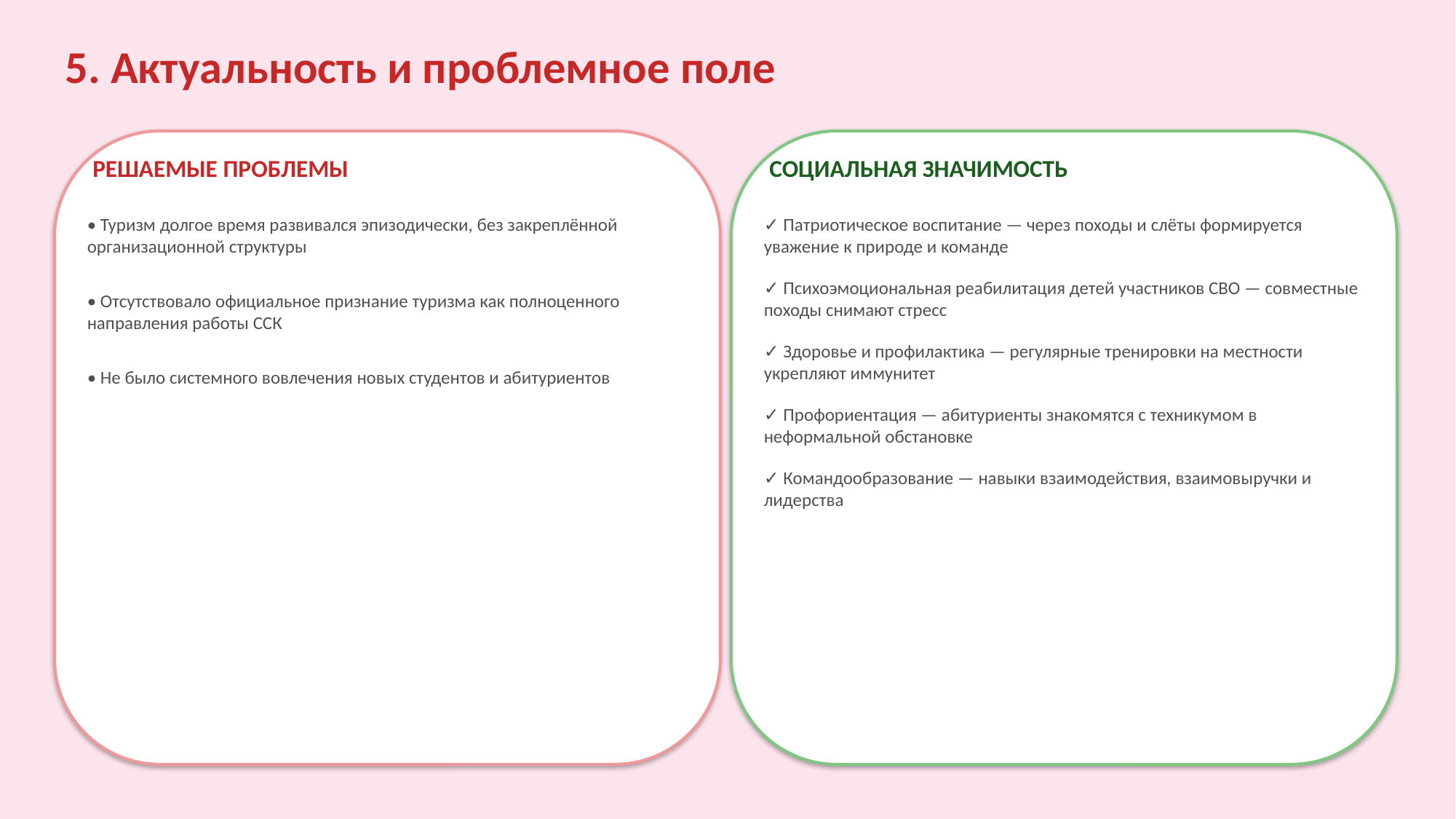

5. Актуальность и проблемное поле

 РЕШАЕМЫЕ ПРОБЛЕМЫ
 СОЦИАЛЬНАЯ ЗНАЧИМОСТЬ
• Туризм долгое время развивался эпизодически, без закреплённой организационной структуры
✓ Патриотическое воспитание — через походы и слёты формируется уважение к природе и команде
✓ Психоэмоциональная реабилитация детей участников СВО — совместные походы снимают стресс
• Отсутствовало официальное признание туризма как полноценного направления работы ССК
✓ Здоровье и профилактика — регулярные тренировки на местности укрепляют иммунитет
• Не было системного вовлечения новых студентов и абитуриентов
✓ Профориентация — абитуриенты знакомятся с техникумом в неформальной обстановке
✓ Командообразование — навыки взаимодействия, взаимовыручки и лидерства